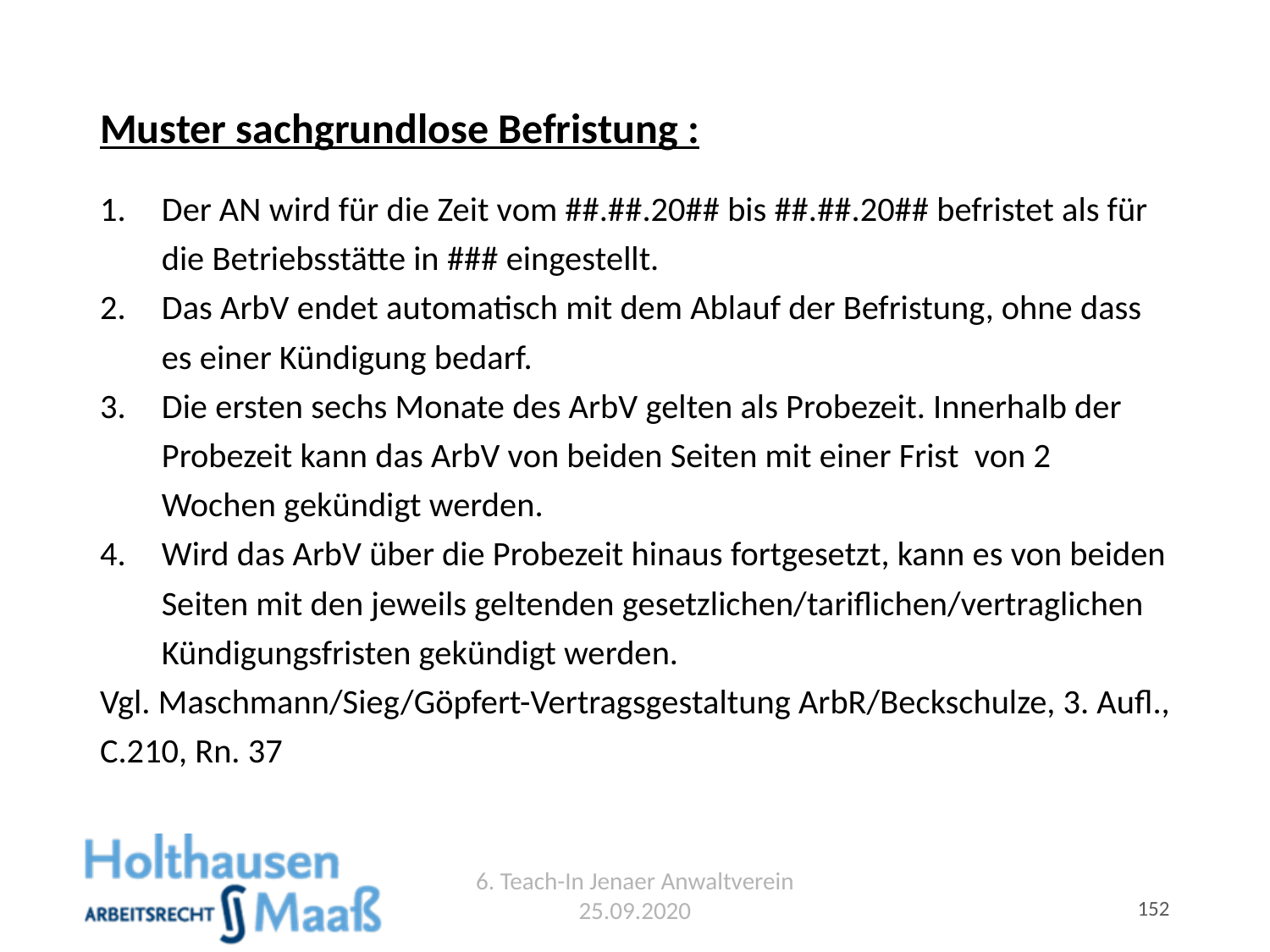

# Muster sachgrundlose Befristung :
Der AN wird für die Zeit vom ##.##.20## bis ##.##.20## befristet als für die Betriebsstätte in ### eingestellt.
Das ArbV endet automatisch mit dem Ablauf der Befristung, ohne dass es einer Kündigung bedarf.
Die ersten sechs Monate des ArbV gelten als Probezeit. Innerhalb der Probezeit kann das ArbV von beiden Seiten mit einer Frist  von 2 Wochen gekündigt werden.
Wird das ArbV über die Probezeit hinaus fortgesetzt, kann es von beiden Seiten mit den jeweils geltenden gesetzlichen/tariflichen/vertraglichen Kündigungsfristen gekündigt werden.
Vgl. Maschmann/Sieg/Göpfert-Vertragsgestaltung ArbR/Beckschulze, 3. Aufl., C.210, Rn. 37

6. Teach-In Jenaer Anwaltverein 25.09.2020
152